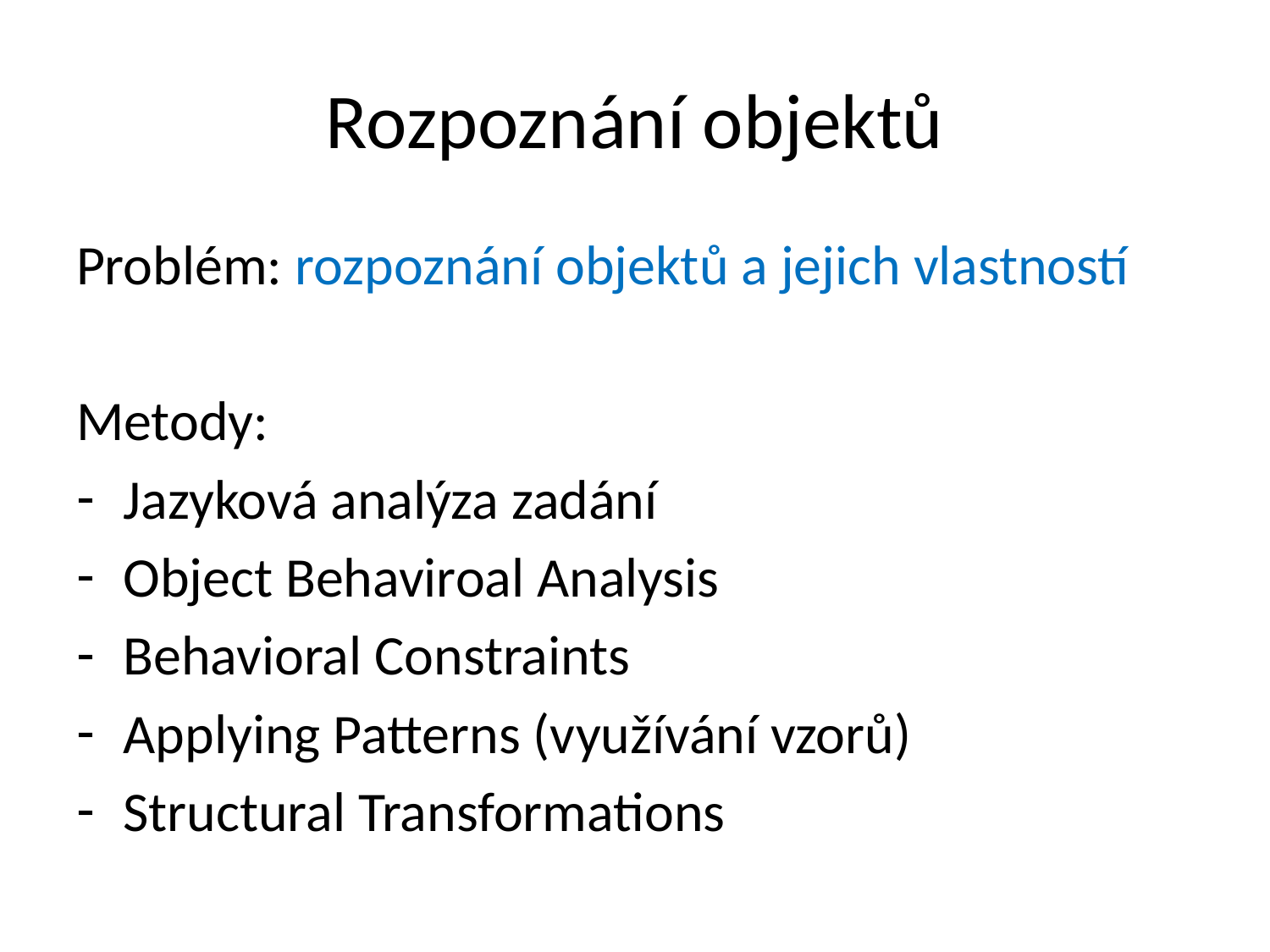

# Rozpoznání objektů
Problém: rozpoznání objektů a jejich vlastností

Metody:
Jazyková analýza zadání
Object Behaviroal Analysis
Behavioral Constraints
Applying Patterns (využívání vzorů)
Structural Transformations